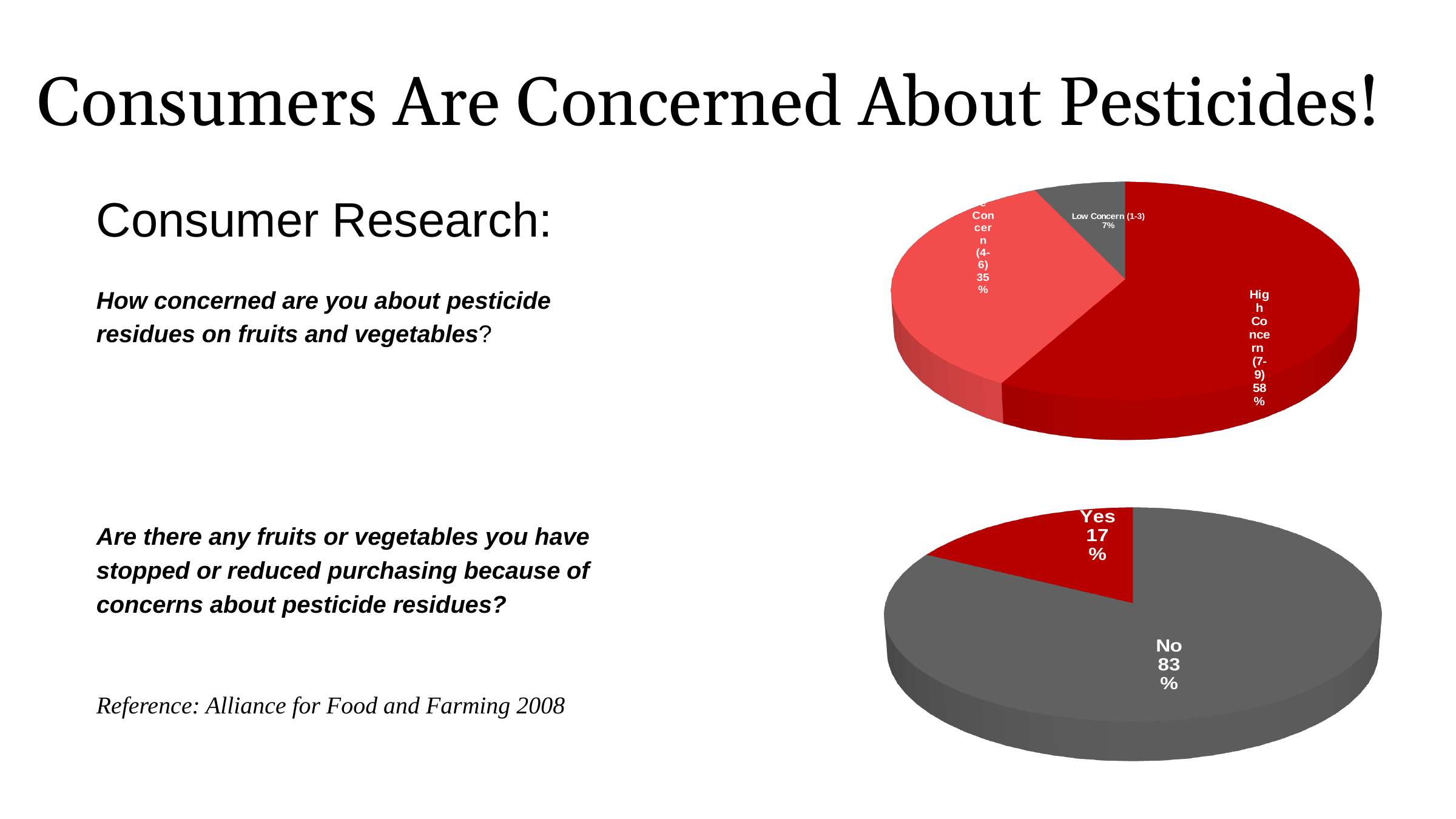

Consumers Are Concerned About Pesticides!

[unsupported chart]

Consumer Research:

How concerned are you about pesticide
residues on fruits and vegetables?

Are there any fruits or vegetables you have
stopped or reduced purchasing because of
concerns about pesticide residues?

Reference: Alliance for Food and Farming 2008

[unsupported chart]